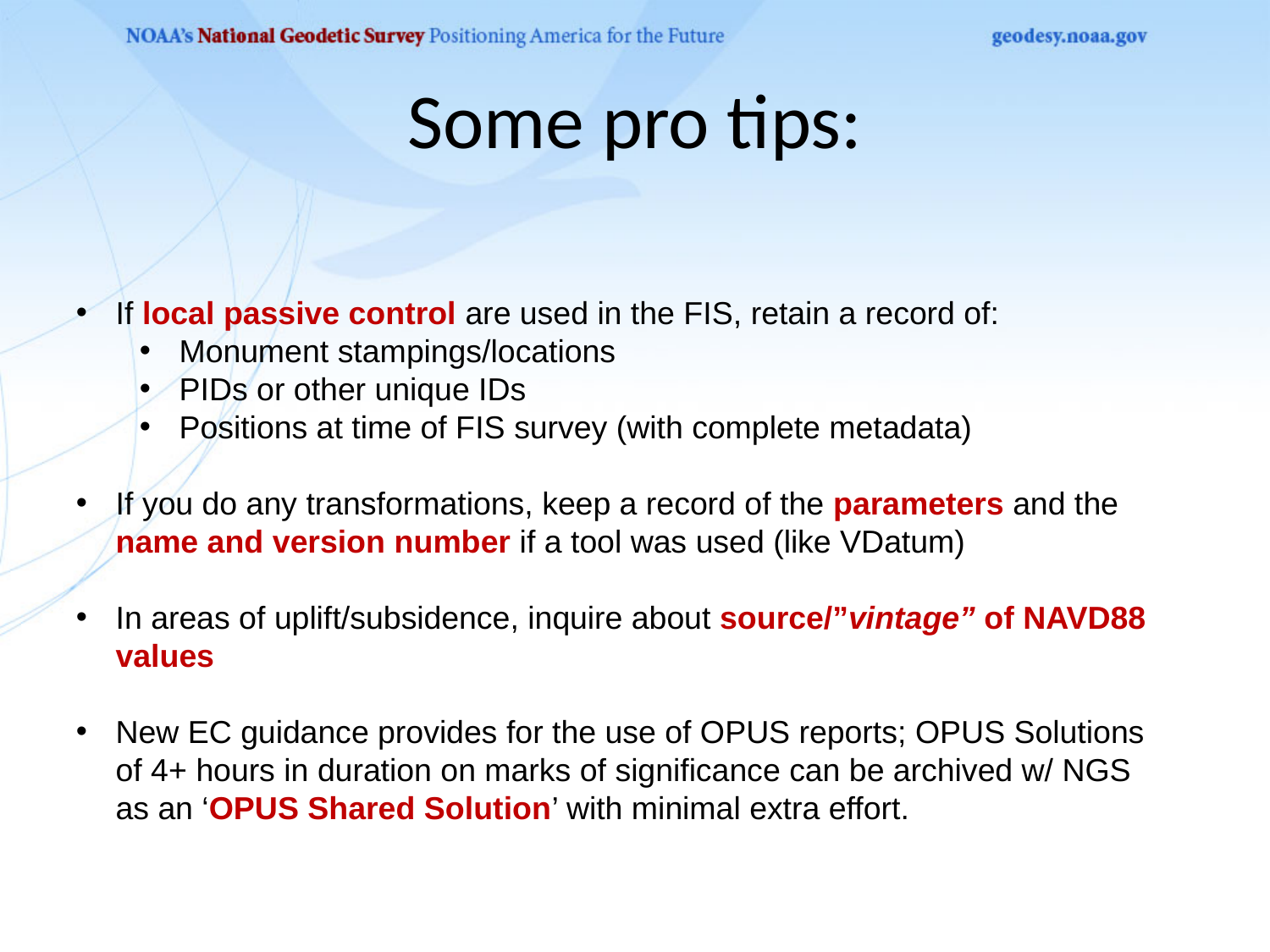

# Some pro tips:
If local passive control are used in the FIS, retain a record of:
Monument stampings/locations
PIDs or other unique IDs
Positions at time of FIS survey (with complete metadata)

If you do any transformations, keep a record of the parameters and the name and version number if a tool was used (like VDatum)

In areas of uplift/subsidence, inquire about source/”vintage” of NAVD88 values

New EC guidance provides for the use of OPUS reports; OPUS Solutions of 4+ hours in duration on marks of significance can be archived w/ NGS as an ‘OPUS Shared Solution’ with minimal extra effort.